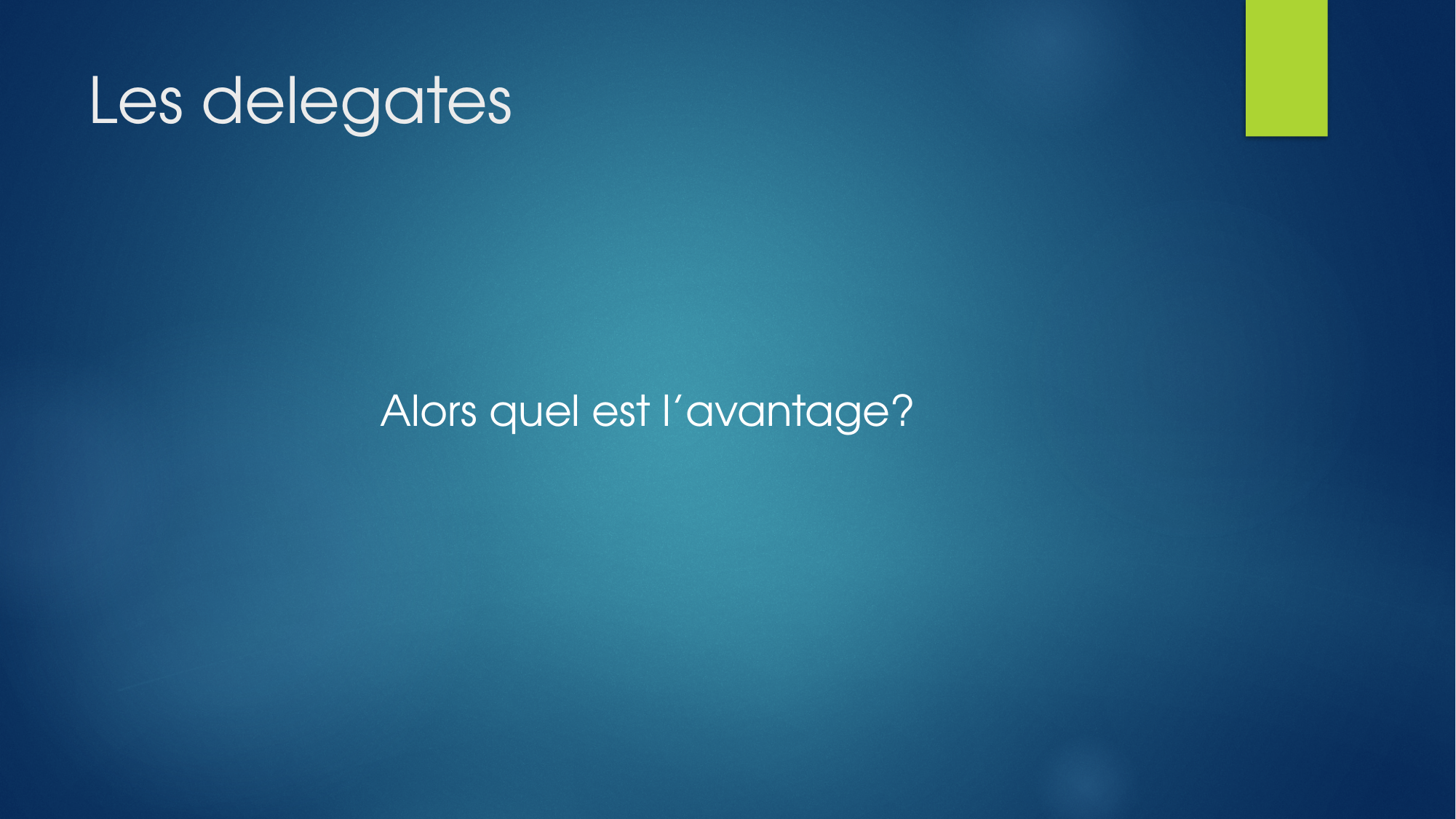

# Les delegates
Alors quel est l’avantage?